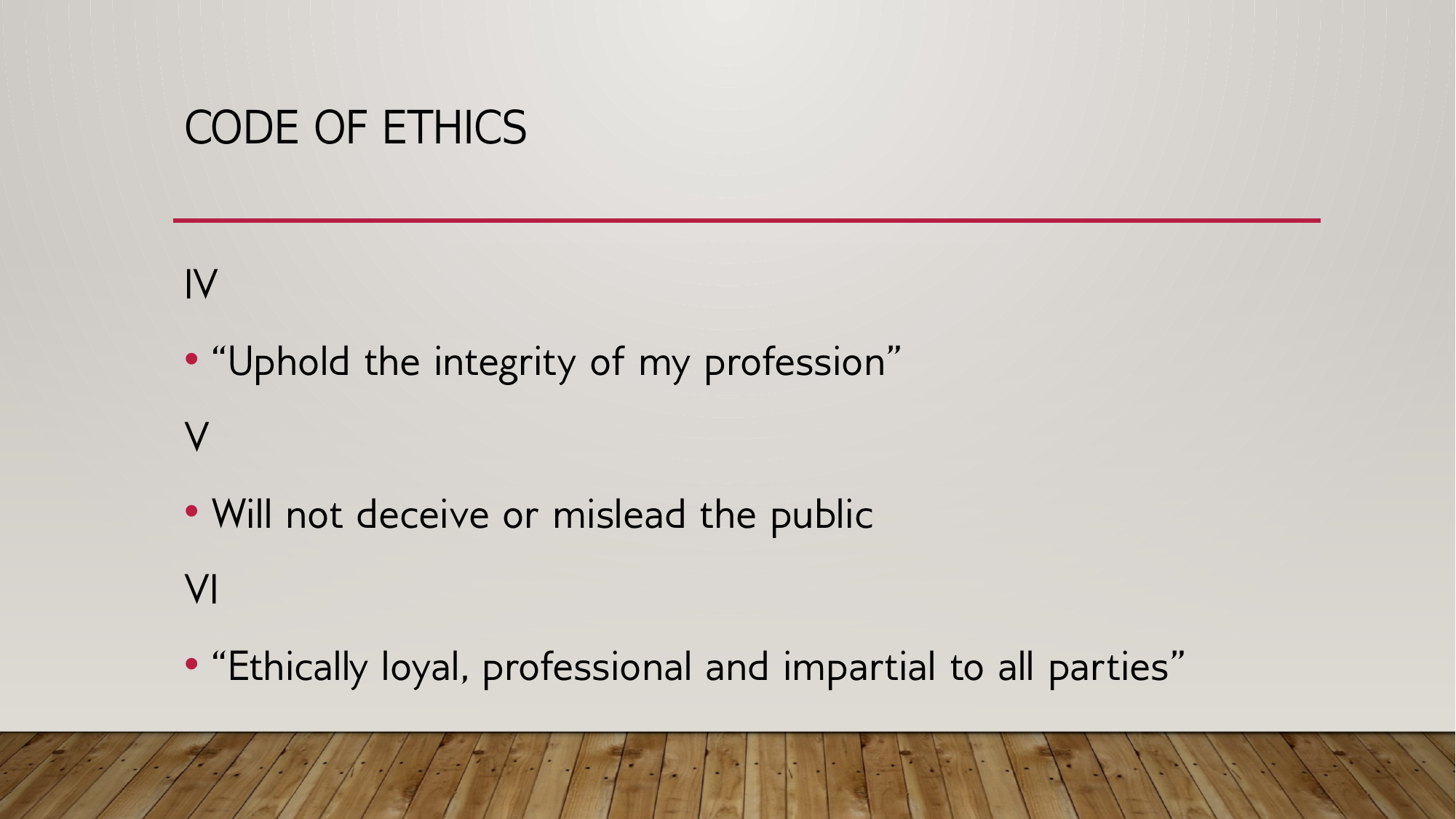

# Code of ethics
IV
“Uphold the integrity of my profession”
V
Will not deceive or mislead the public
VI
“Ethically loyal, professional and impartial to all parties”